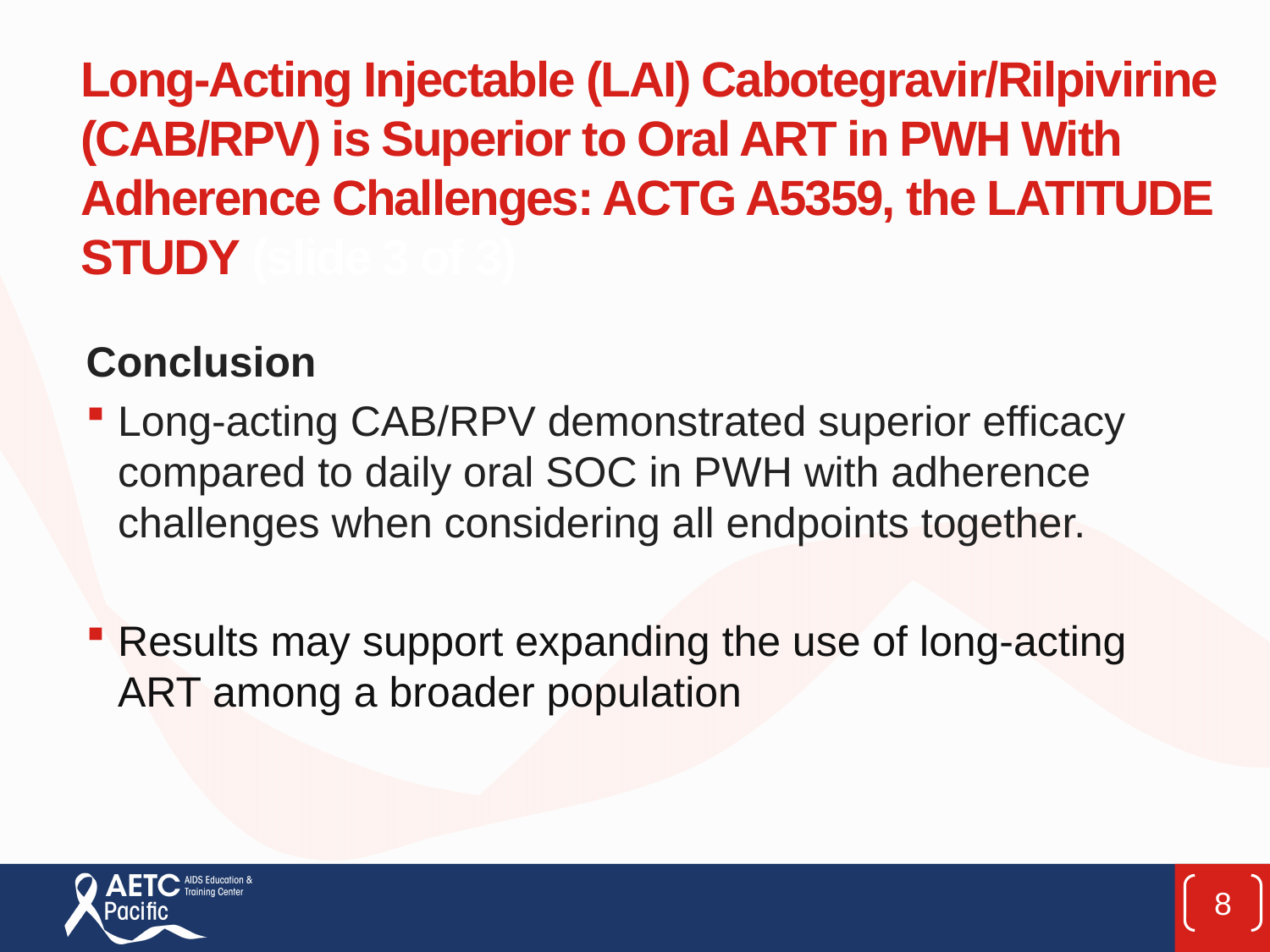

# Long-Acting Injectable (LAI) Cabotegravir/Rilpivirine (CAB/RPV) is Superior to Oral ART in PWH With Adherence Challenges: ACTG A5359, the LATITUDE STUDY (slide 3 of 3)
Conclusion
Long-acting CAB/RPV demonstrated superior efficacy compared to daily oral SOC in PWH with adherence challenges when considering all endpoints together.

Results may support expanding the use of long-acting ART among a broader population
8